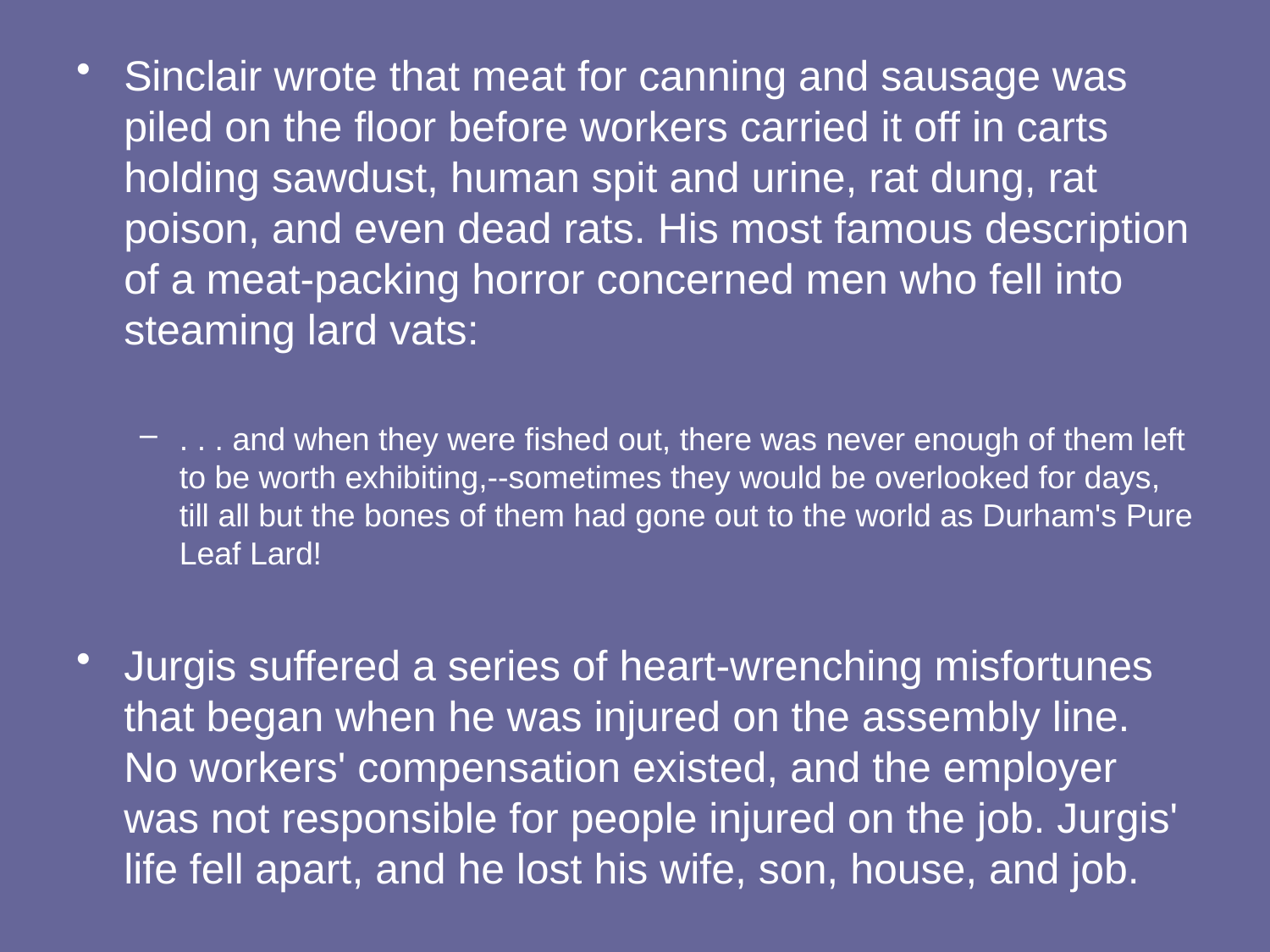

Sinclair wrote that meat for canning and sausage was piled on the floor before workers carried it off in carts holding sawdust, human spit and urine, rat dung, rat poison, and even dead rats. His most famous description of a meat-packing horror concerned men who fell into steaming lard vats:

. . . and when they were fished out, there was never enough of them left to be worth exhibiting,--sometimes they would be overlooked for days, till all but the bones of them had gone out to the world as Durham's Pure Leaf Lard!

Jurgis suffered a series of heart-wrenching misfortunes that began when he was injured on the assembly line. No workers' compensation existed, and the employer was not responsible for people injured on the job. Jurgis' life fell apart, and he lost his wife, son, house, and job.